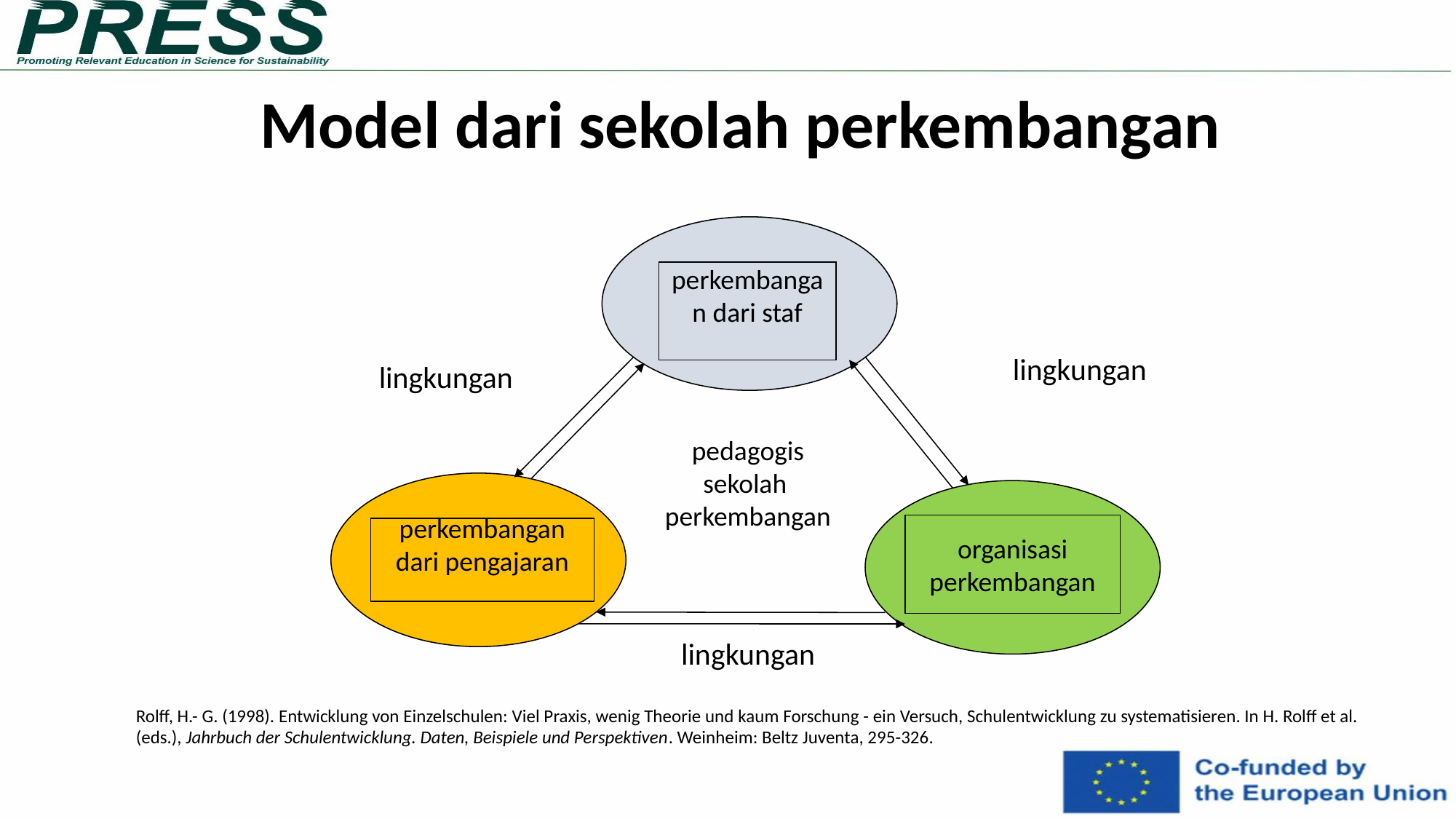

Model dari sekolah perkembangan

perkembangan dari staf

lingkungan
lingkungan

pedagogis
sekolah
perkembangan

organisasi
perkembangan
perkembangan dari pengajaran

lingkungan

Rolff, H.- G. (1998). Entwicklung von Einzelschulen: Viel Praxis, wenig Theorie und kaum Forschung - ein Versuch, Schulentwicklung zu systematisieren. In H. Rolff et al. (eds.), Jahrbuch der Schulentwicklung. Daten, Beispiele und Perspektiven. Weinheim: Beltz Juventa, 295-326.